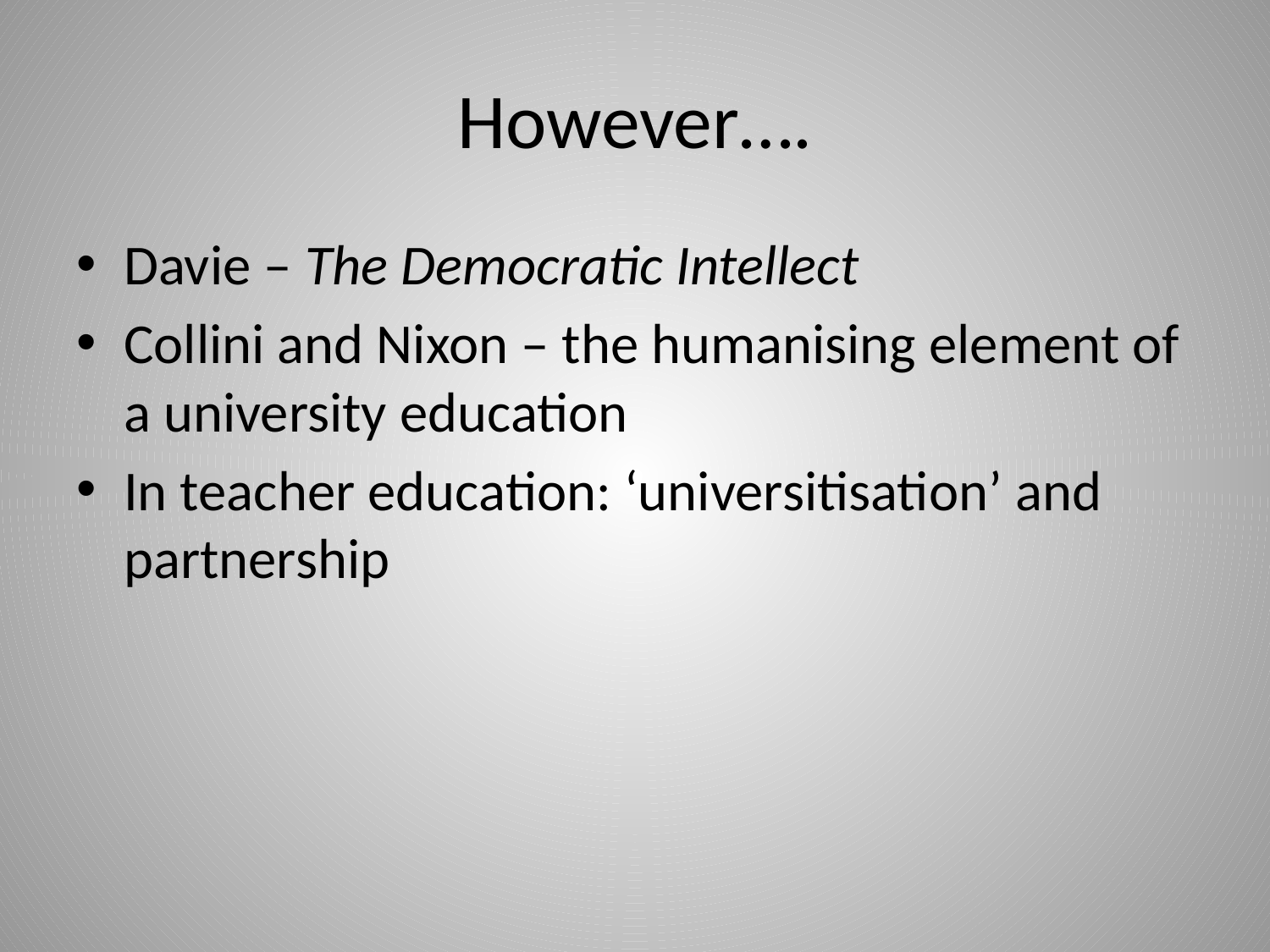

# However….
Davie – The Democratic Intellect
Collini and Nixon – the humanising element of a university education
In teacher education: ‘universitisation’ and partnership